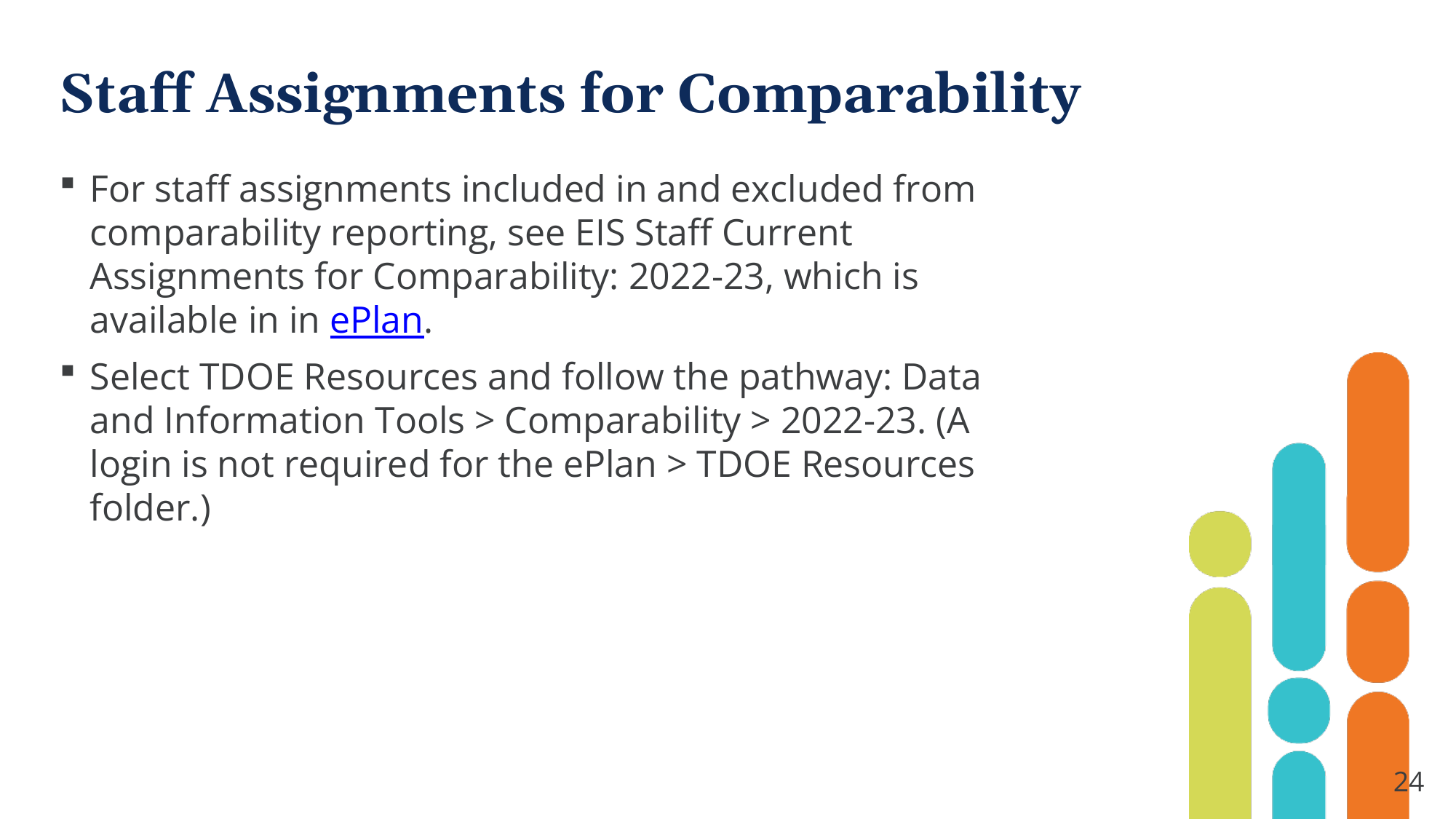

# Staff Assignments for Comparability
For staff assignments included in and excluded from comparability reporting, see EIS Staff Current Assignments for Comparability: 2022-23, which is available in in ePlan.
Select TDOE Resources and follow the pathway: Data and Information Tools > Comparability > 2022-23. (A login is not required for the ePlan > TDOE Resources folder.)

24